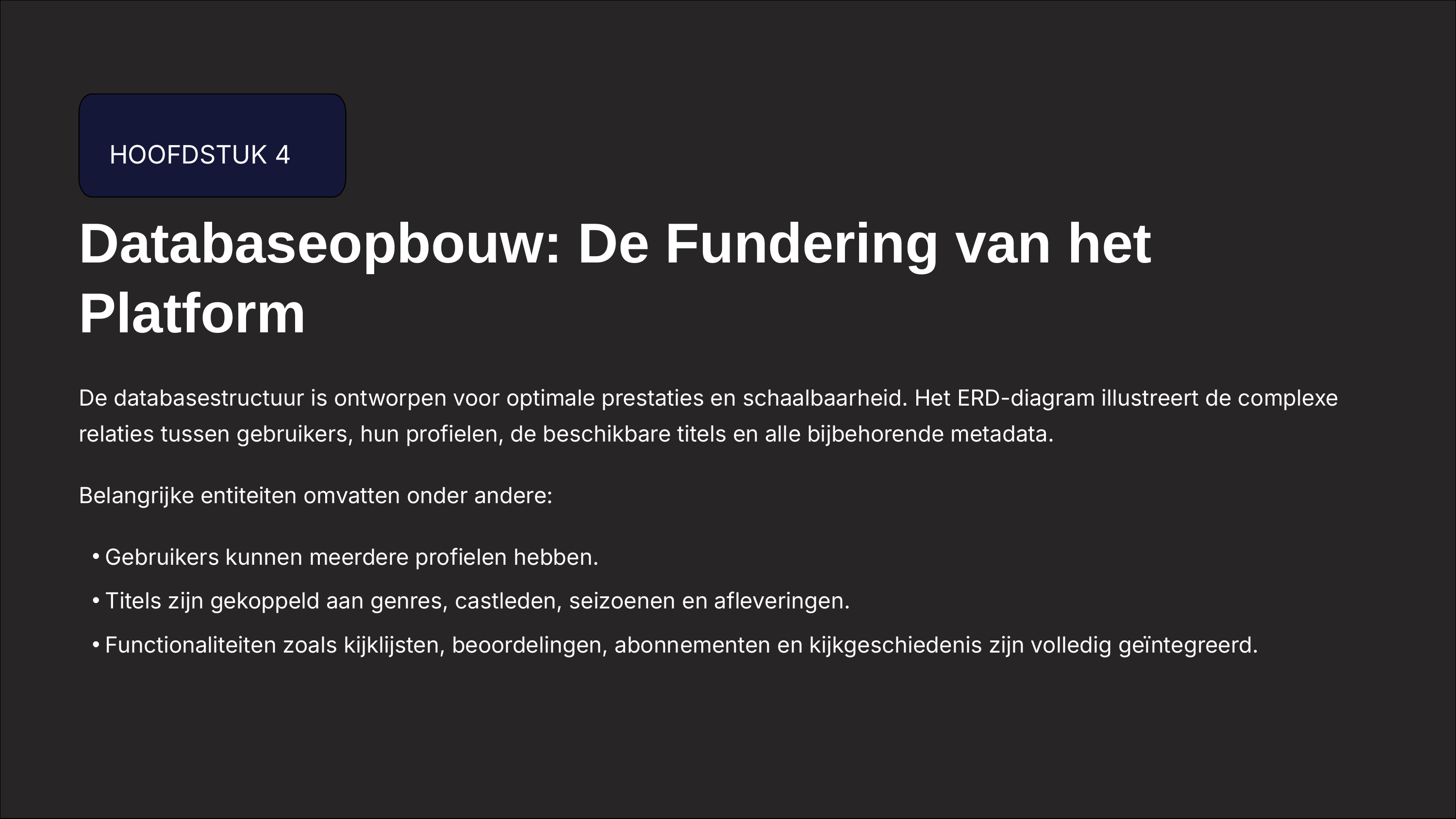

HOOFDSTUK 4
Databaseopbouw: De Fundering van het Platform
De databasestructuur is ontworpen voor optimale prestaties en schaalbaarheid. Het ERD-diagram illustreert de complexe relaties tussen gebruikers, hun profielen, de beschikbare titels en alle bijbehorende metadata.
Belangrijke entiteiten omvatten onder andere:
Gebruikers kunnen meerdere profielen hebben.
Titels zijn gekoppeld aan genres, castleden, seizoenen en afleveringen.
Functionaliteiten zoals kijklijsten, beoordelingen, abonnementen en kijkgeschiedenis zijn volledig geïntegreerd.